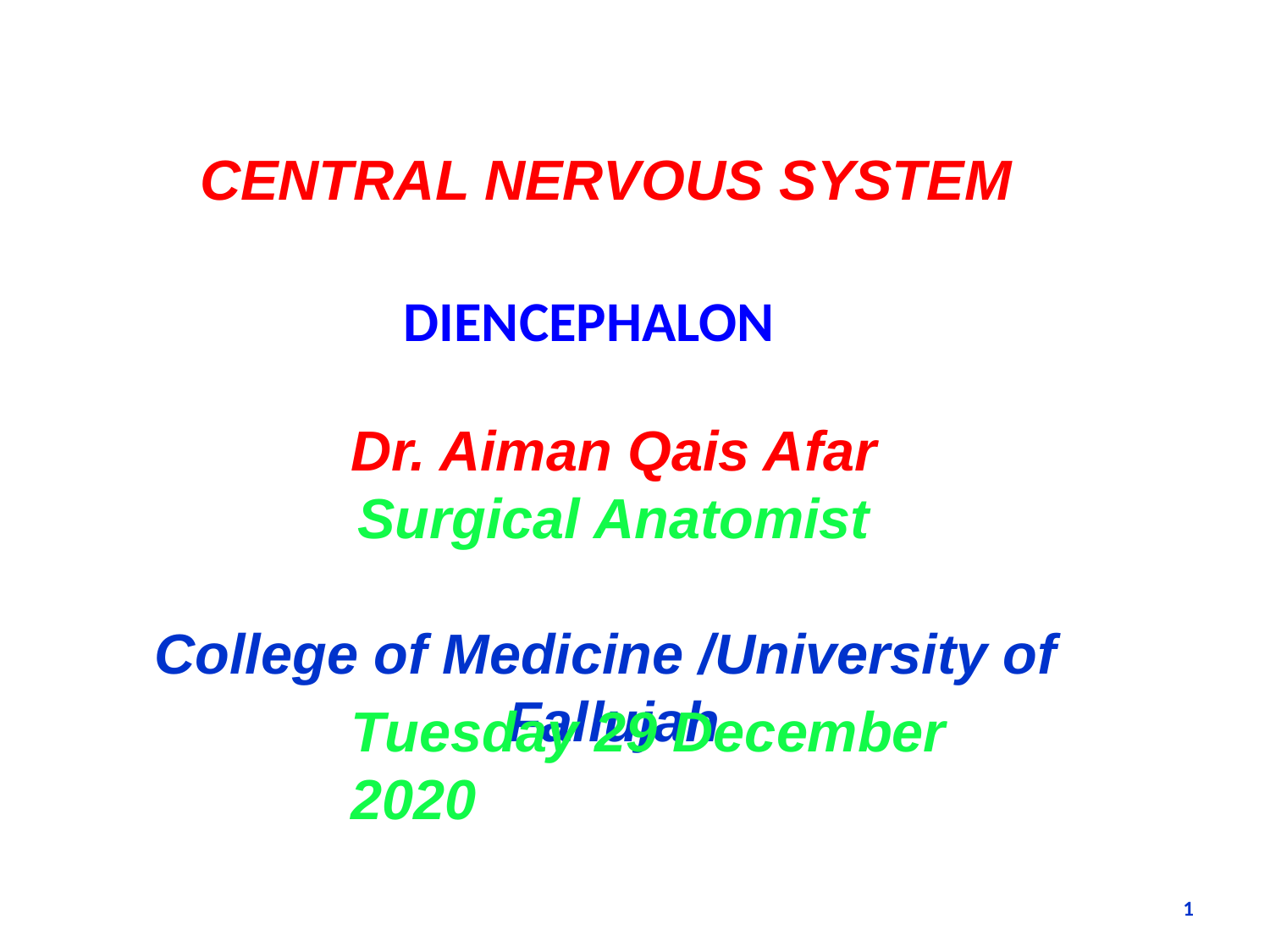

CENTRAL NERVOUS SYSTEM

Dr. Aiman Qais Afar
Surgical Anatomist

College of Medicine /University of  Fallujah
DIENCEPHALON
Tuesday 29 December 2020
1